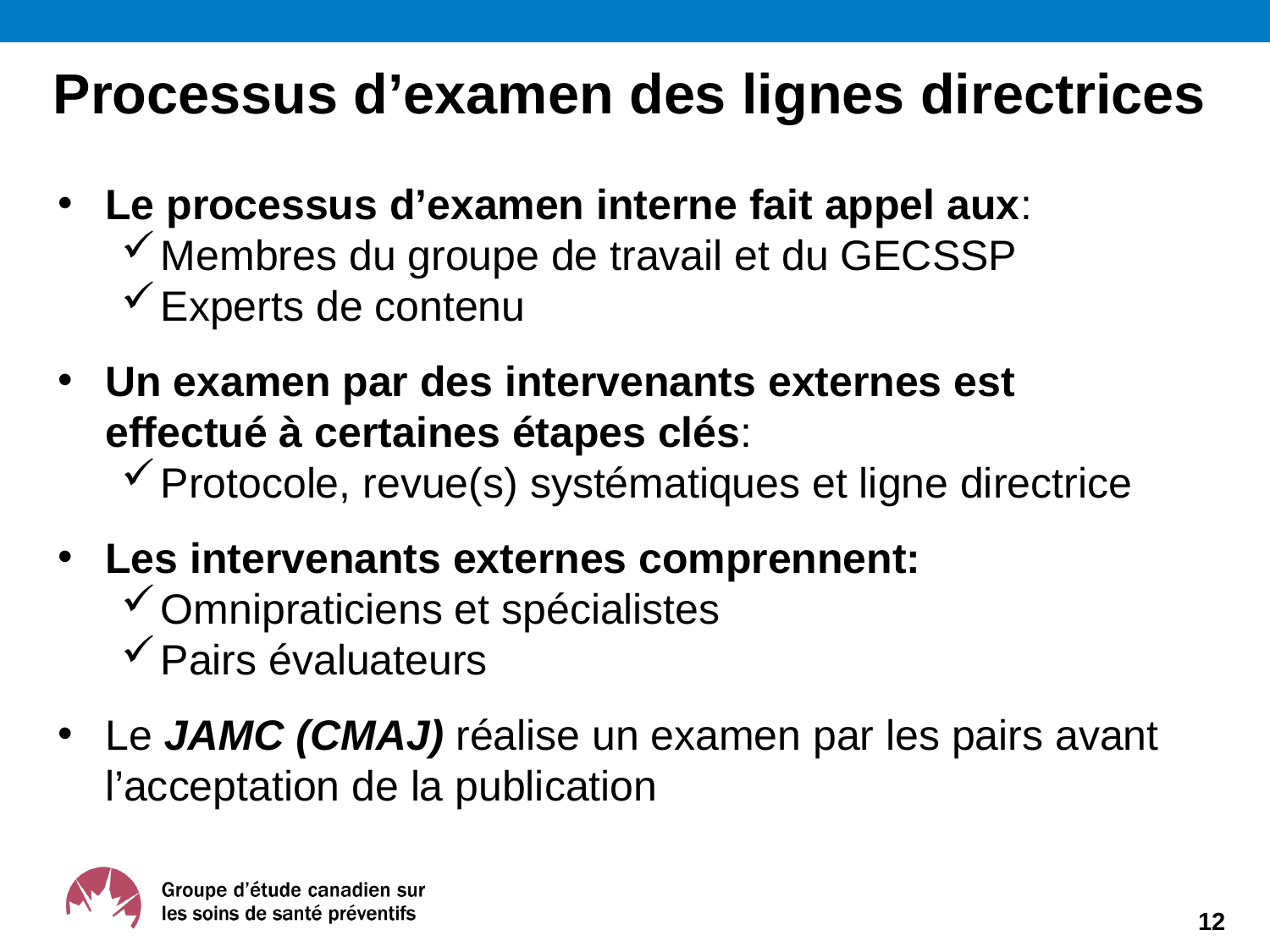

Processus d’examen des lignes directrices
Le processus d’examen interne fait appel aux:
Membres du groupe de travail et du GECSSP
Experts de contenu
Un examen par des intervenants externes est effectué à certaines étapes clés:
Protocole, revue(s) systématiques et ligne directrice
Les intervenants externes comprennent:
Omnipraticiens et spécialistes
Pairs évaluateurs
Le JAMC (CMAJ) réalise un examen par les pairs avant l’acceptation de la publication
12